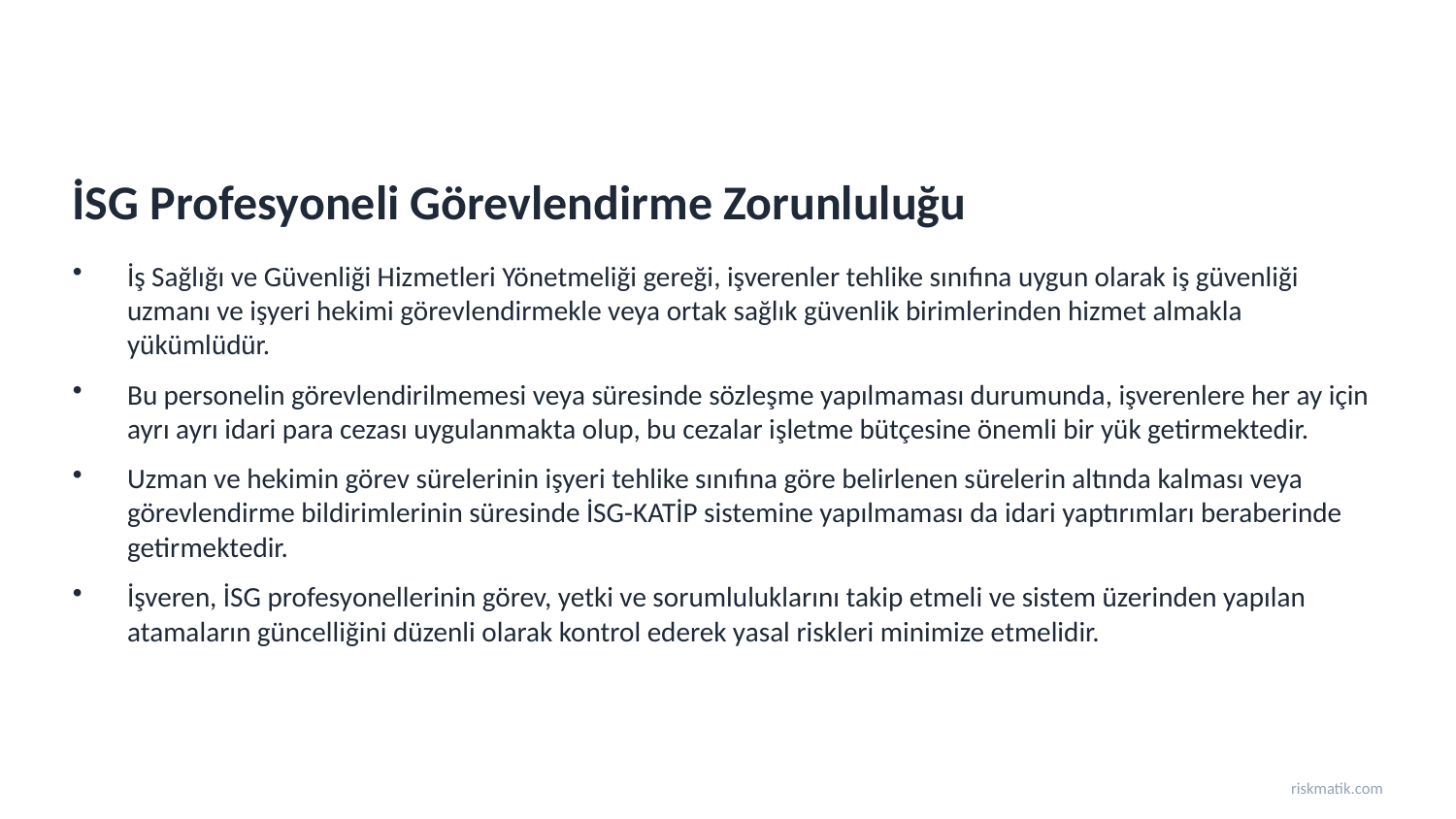

İSG Profesyoneli Görevlendirme Zorunluluğu
İş Sağlığı ve Güvenliği Hizmetleri Yönetmeliği gereği, işverenler tehlike sınıfına uygun olarak iş güvenliği uzmanı ve işyeri hekimi görevlendirmekle veya ortak sağlık güvenlik birimlerinden hizmet almakla yükümlüdür.
Bu personelin görevlendirilmemesi veya süresinde sözleşme yapılmaması durumunda, işverenlere her ay için ayrı ayrı idari para cezası uygulanmakta olup, bu cezalar işletme bütçesine önemli bir yük getirmektedir.
Uzman ve hekimin görev sürelerinin işyeri tehlike sınıfına göre belirlenen sürelerin altında kalması veya görevlendirme bildirimlerinin süresinde İSG-KATİP sistemine yapılmaması da idari yaptırımları beraberinde getirmektedir.
İşveren, İSG profesyonellerinin görev, yetki ve sorumluluklarını takip etmeli ve sistem üzerinden yapılan atamaların güncelliğini düzenli olarak kontrol ederek yasal riskleri minimize etmelidir.
riskmatik.com